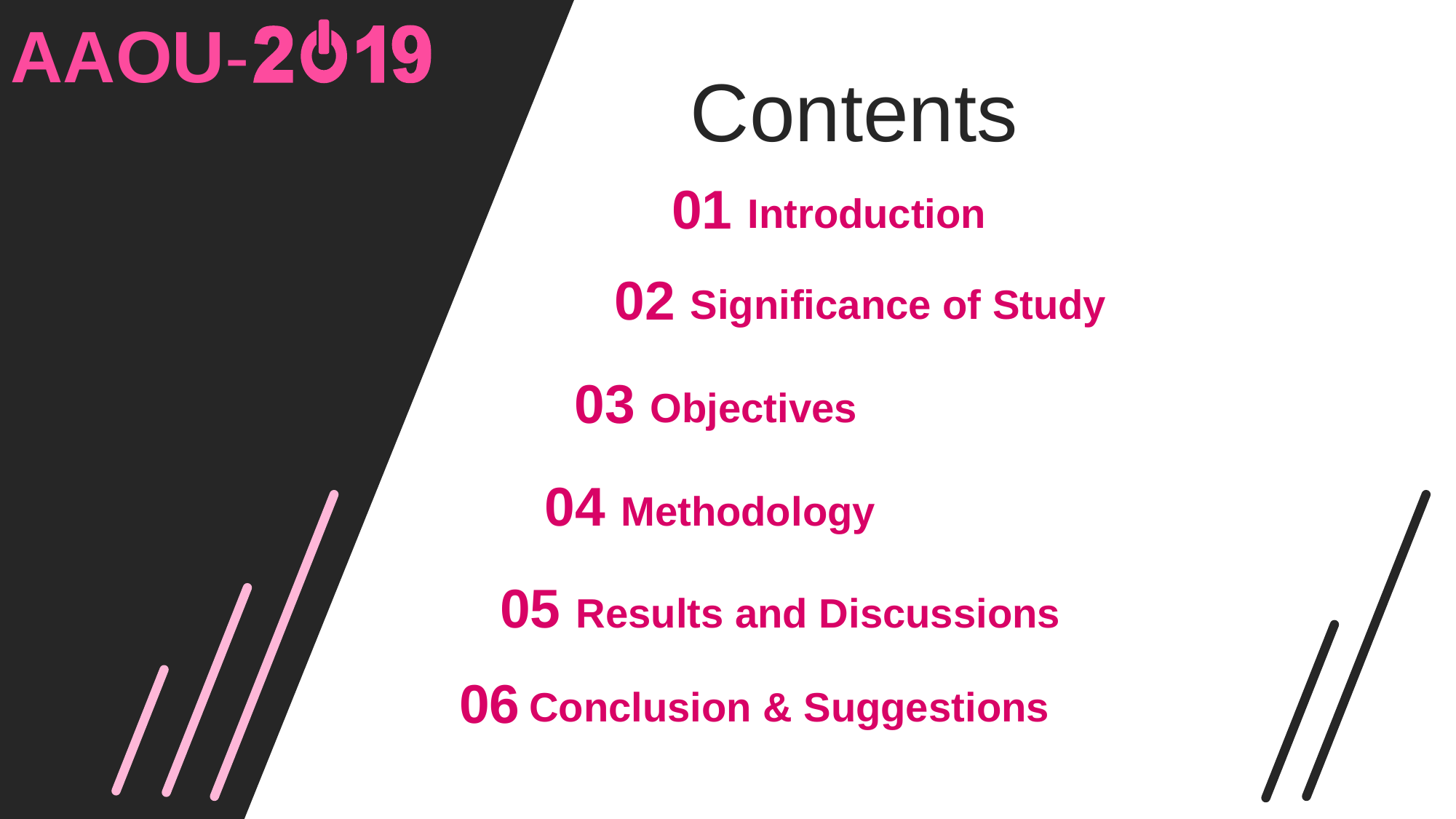

AAOU-

Contents
01
Introduction
02
Significance of Study
03
Objectives
04
Methodology
05
Results and Discussions
06
Conclusion & Suggestions